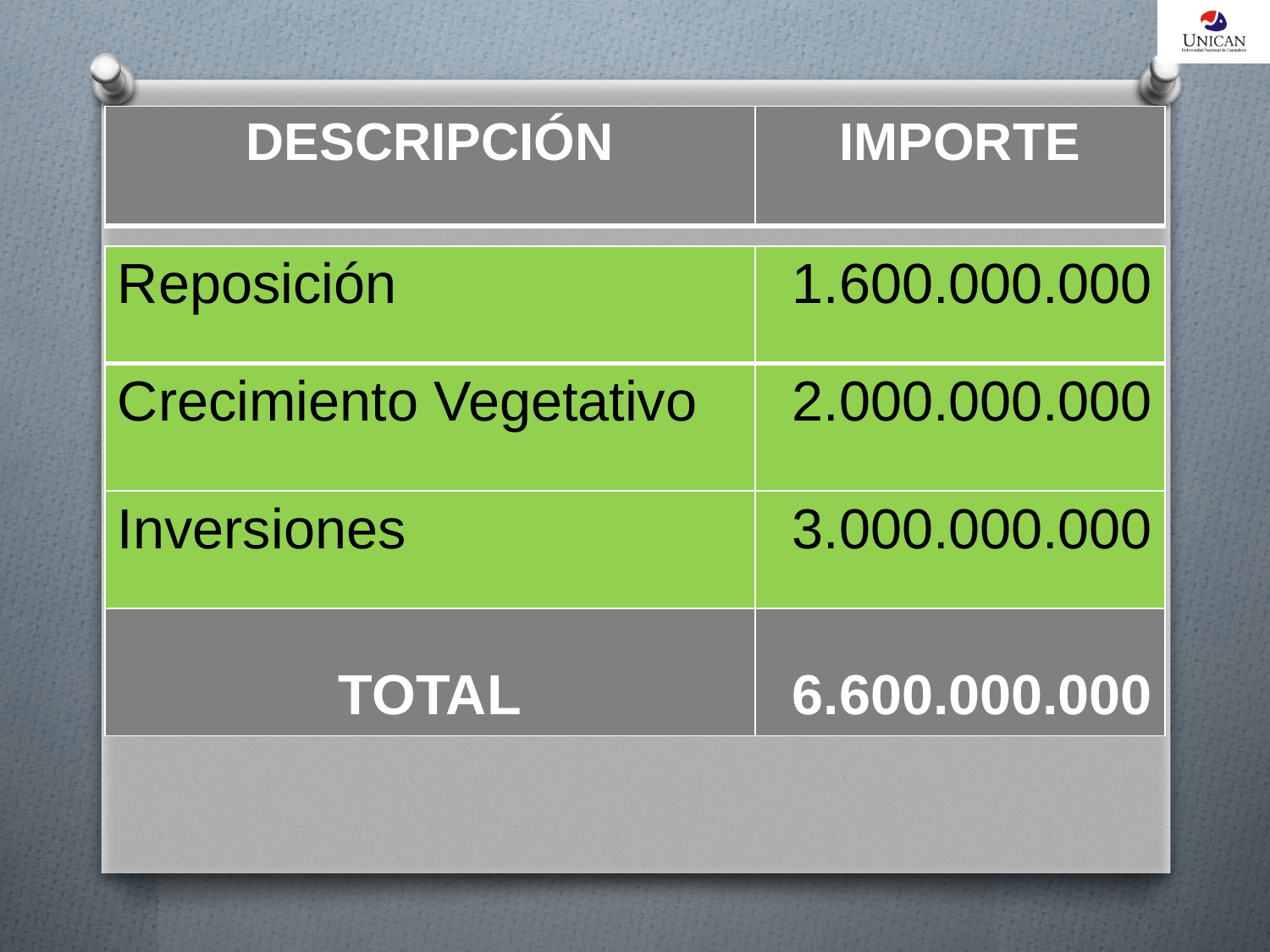

| DESCRIPCIÓN | IMPORTE |
| --- | --- |
| Reposición | 1.600.000.000 |
| --- | --- |
| Crecimiento Vegetativo | 2.000.000.000 |
| Inversiones | 3.000.000.000 |
| TOTAL | 6.600.000.000 |